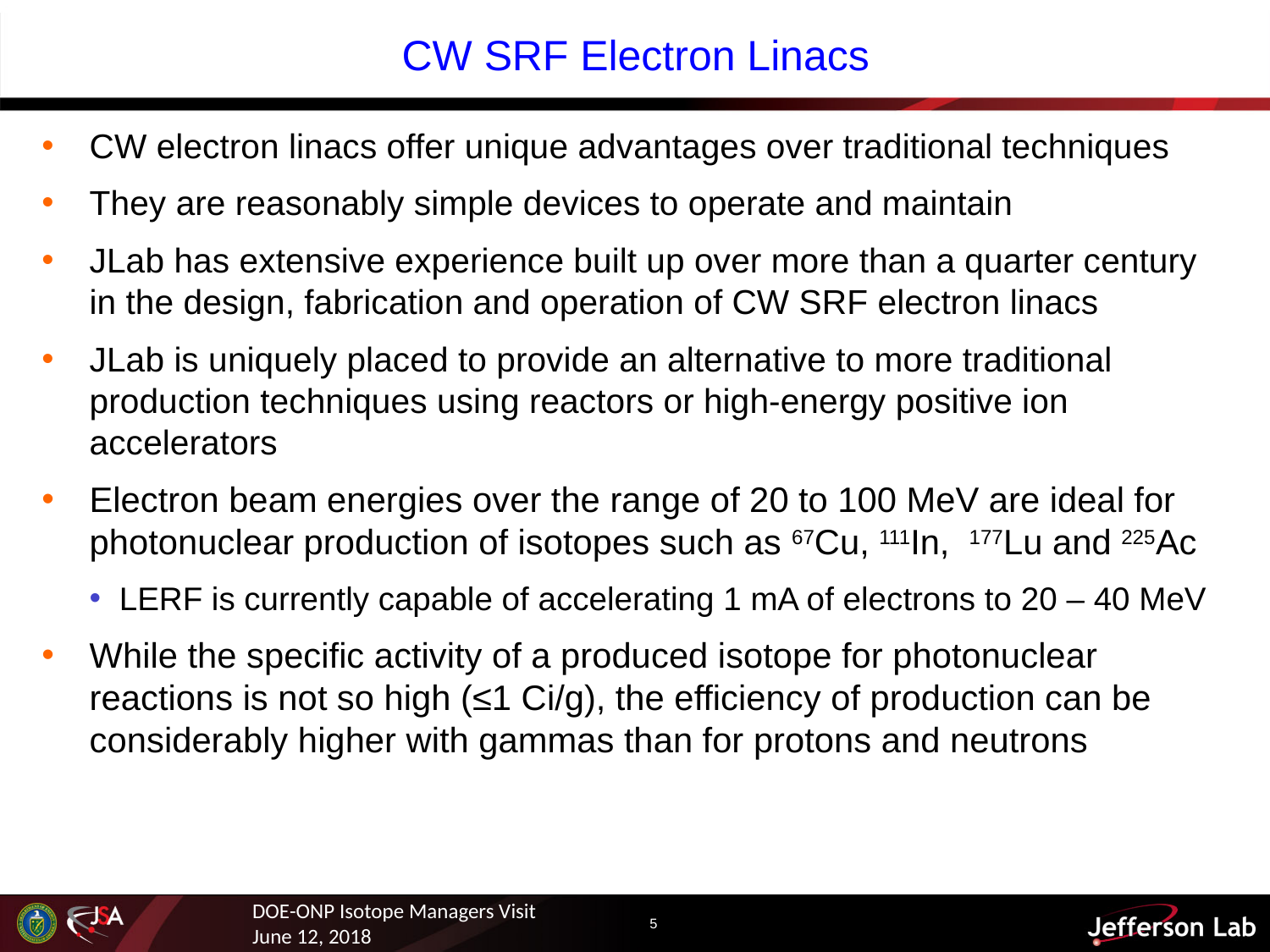

# CW SRF Electron Linacs
CW electron linacs offer unique advantages over traditional techniques
They are reasonably simple devices to operate and maintain
JLab has extensive experience built up over more than a quarter century in the design, fabrication and operation of CW SRF electron linacs
JLab is uniquely placed to provide an alternative to more traditional production techniques using reactors or high-energy positive ion accelerators
Electron beam energies over the range of 20 to 100 MeV are ideal for photonuclear production of isotopes such as 67Cu, 111In,  177Lu and 225Ac
LERF is currently capable of accelerating 1 mA of electrons to 20 – 40 MeV
While the specific activity of a produced isotope for photonuclear reactions is not so high (≤1 Ci/g), the efficiency of production can be considerably higher with gammas than for protons and neutrons
DOE-ONP Isotope Managers Visit June 12, 2018
5